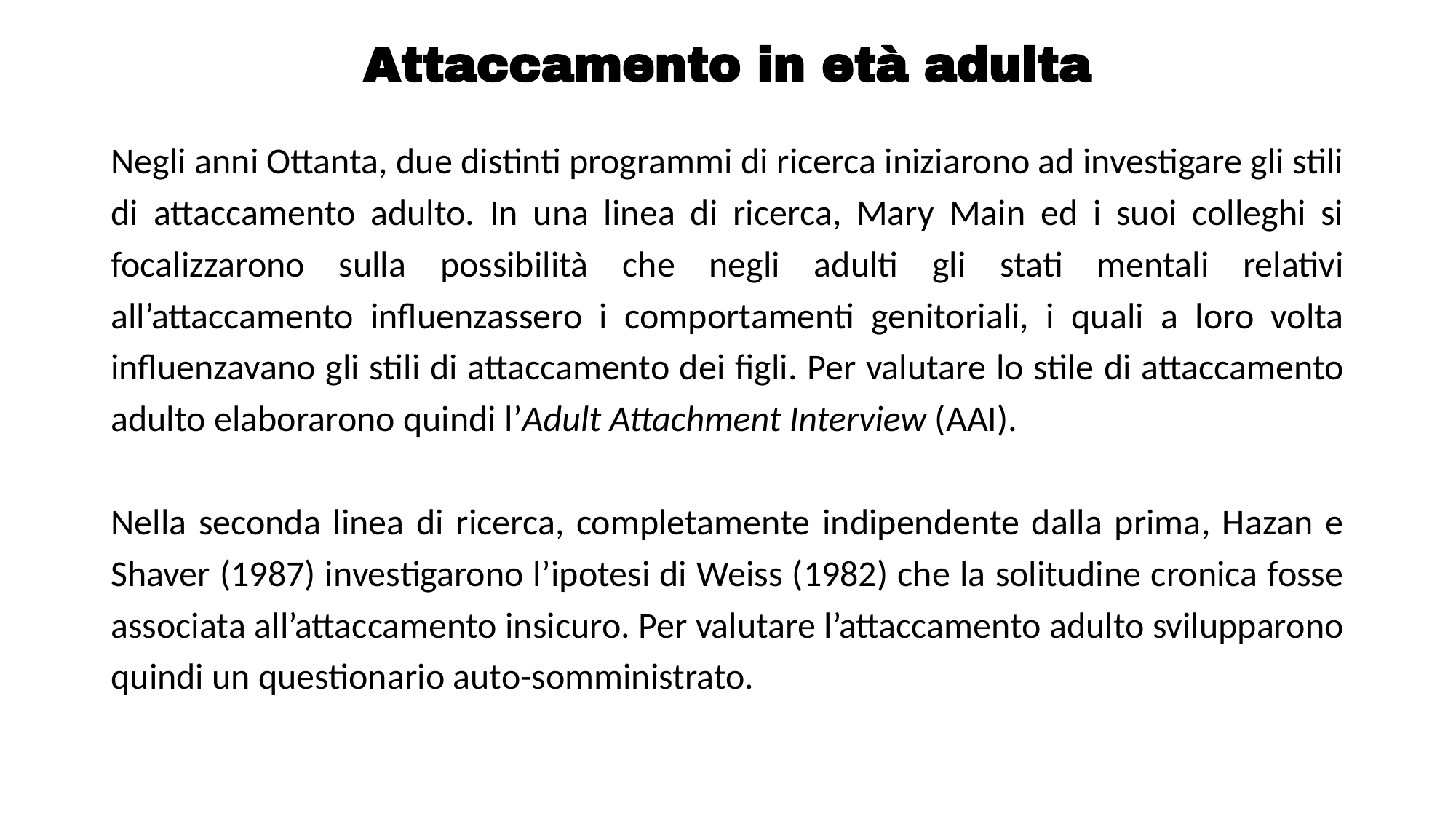

# Attaccamento in età adulta
Negli anni Ottanta, due distinti programmi di ricerca iniziarono ad investigare gli stili di attaccamento adulto. In una linea di ricerca, Mary Main ed i suoi colleghi si focalizzarono sulla possibilità che negli adulti gli stati mentali relativi all’attaccamento influenzassero i comportamenti genitoriali, i quali a loro volta influenzavano gli stili di attaccamento dei figli. Per valutare lo stile di attaccamento adulto elaborarono quindi l’Adult Attachment Interview (AAI).

Nella seconda linea di ricerca, completamente indipendente dalla prima, Hazan e Shaver (1987) investigarono l’ipotesi di Weiss (1982) che la solitudine cronica fosse associata all’attaccamento insicuro. Per valutare l’attaccamento adulto svilupparono quindi un questionario auto-somministrato.